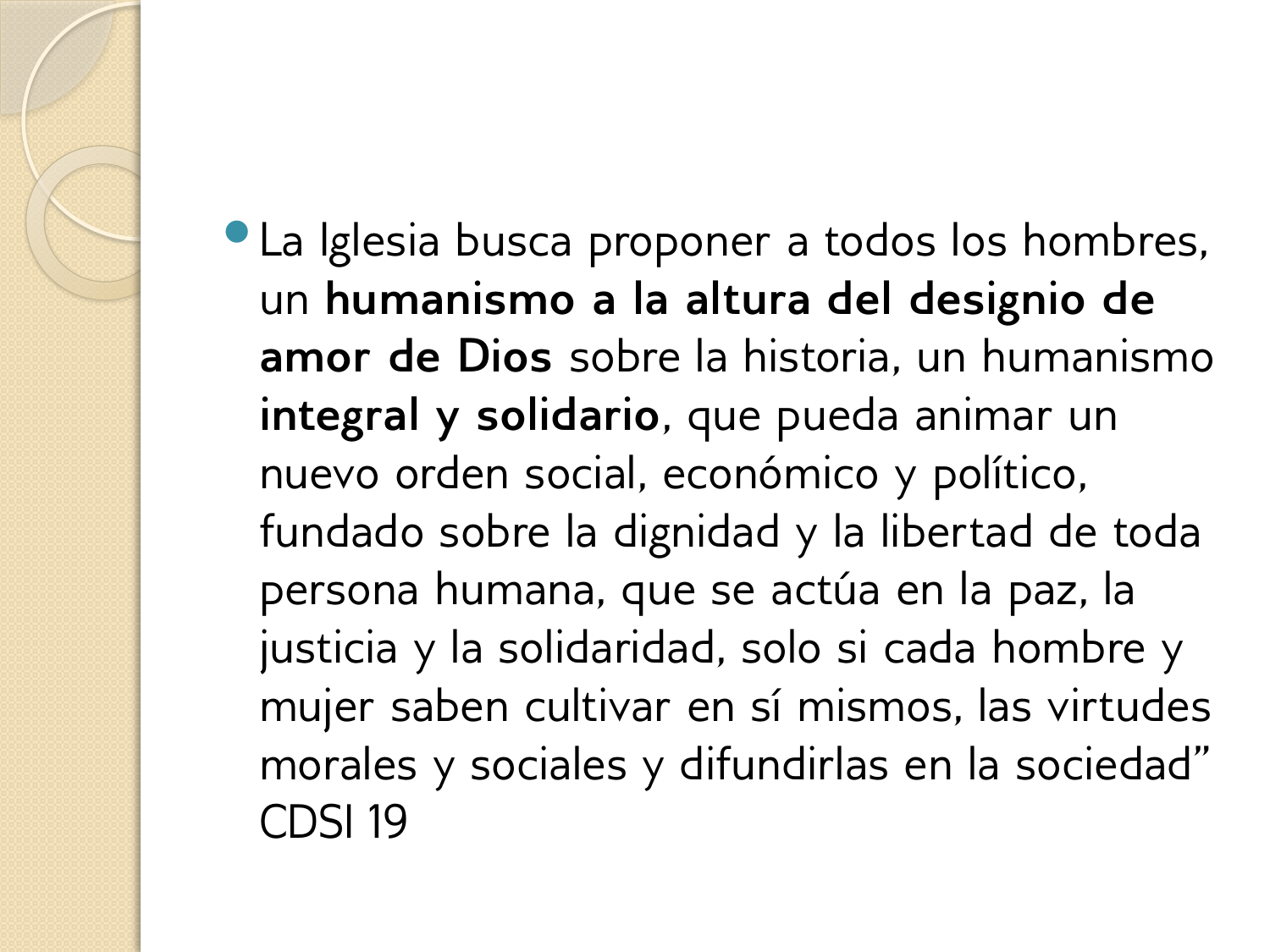

#
La Iglesia busca proponer a todos los hombres, un humanismo a la altura del designio de amor de Dios sobre la historia, un humanismo integral y solidario, que pueda animar un nuevo orden social, económico y político, fundado sobre la dignidad y la libertad de toda persona humana, que se actúa en la paz, la justicia y la solidaridad, solo si cada hombre y mujer saben cultivar en sí mismos, las virtudes morales y sociales y difundirlas en la sociedad” CDSI 19